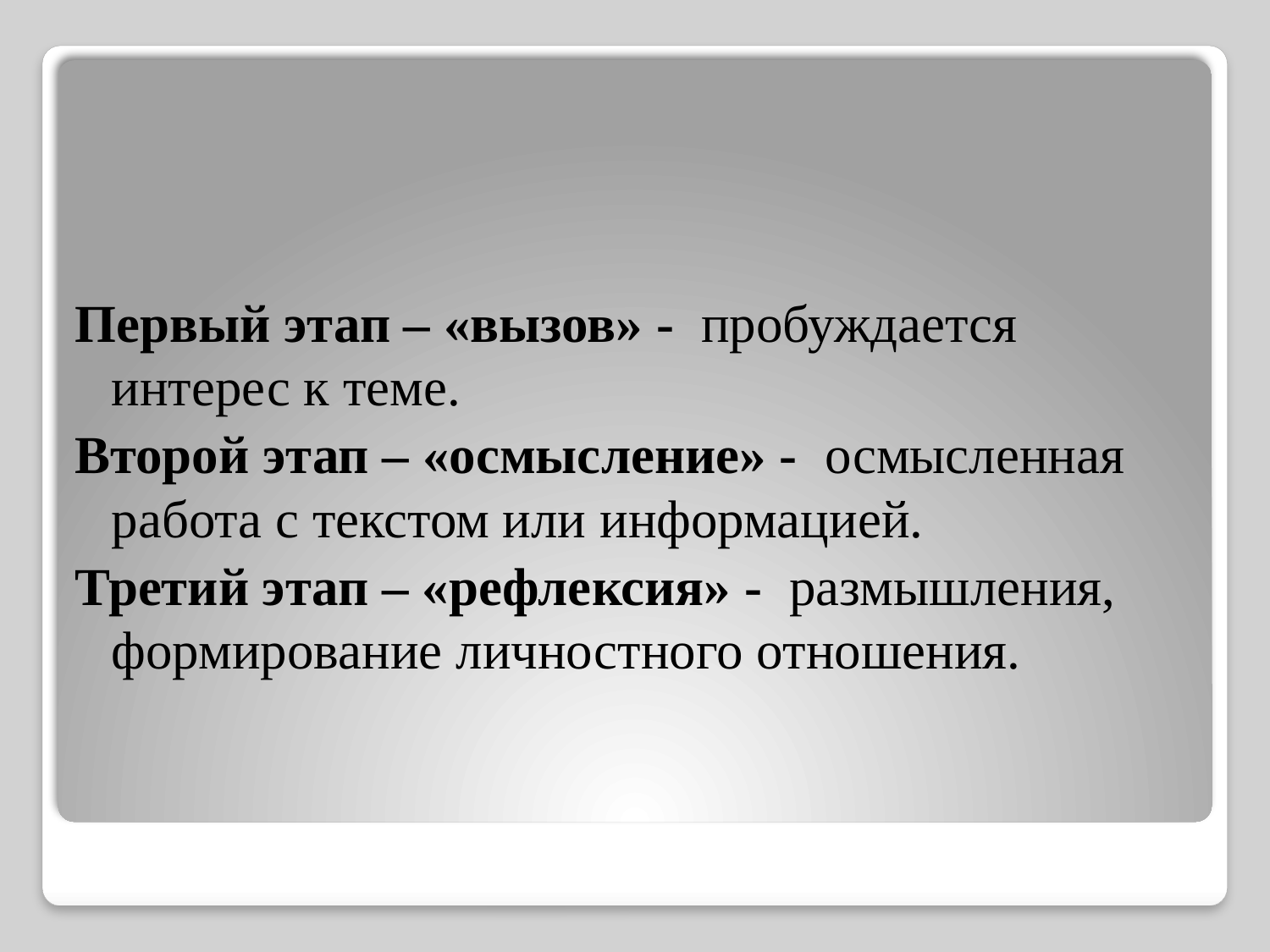

Первый этап – «вызов» -  пробуждается интерес к теме.
Второй этап – «осмысление» -  осмысленная работа с текстом или информацией.
Третий этап – «рефлексия» -  размышления, формирование личностного отношения.